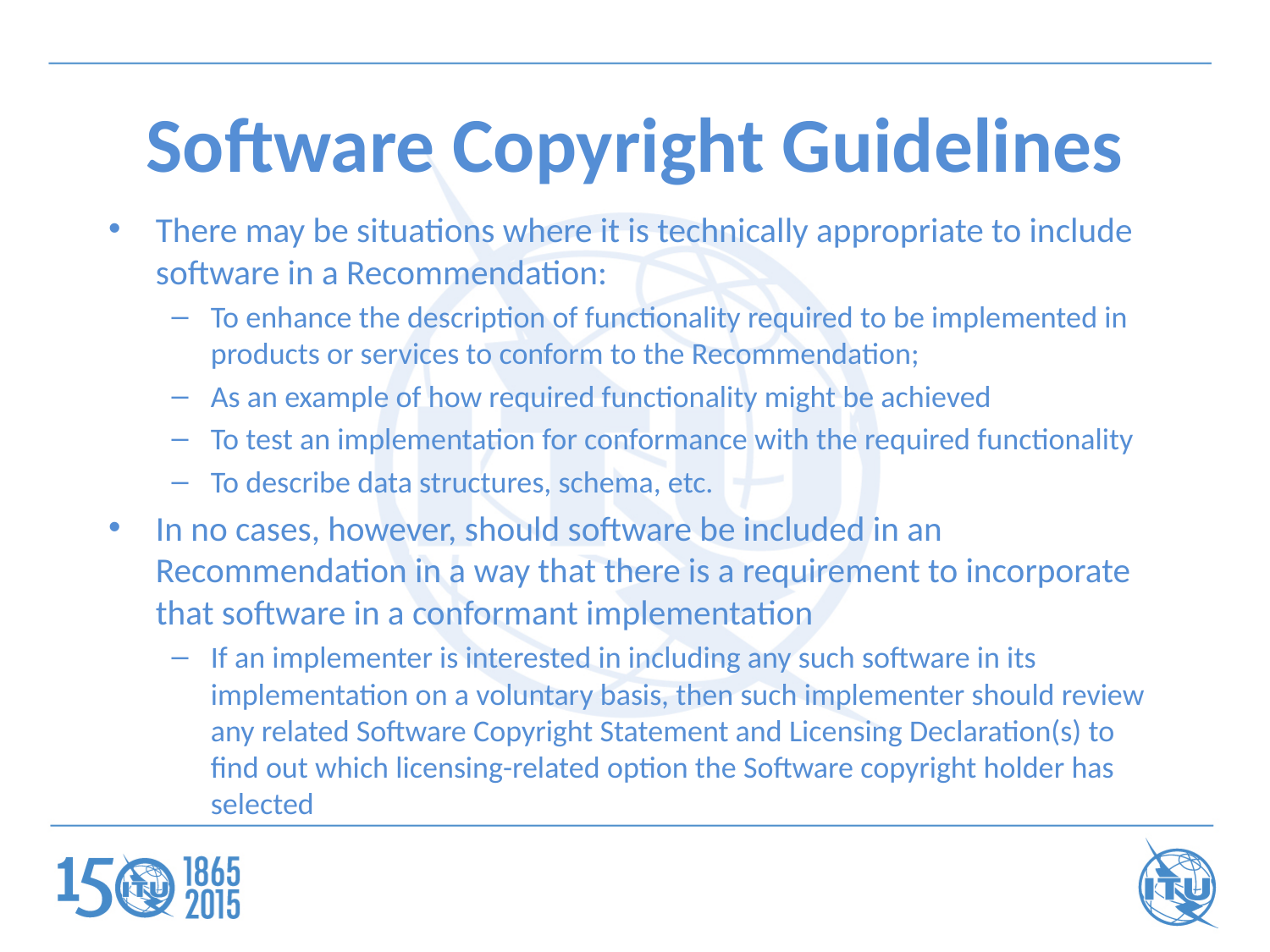

# Software Copyright Guidelines
There may be situations where it is technically appropriate to include software in a Recommendation:
To enhance the description of functionality required to be implemented in products or services to conform to the Recommendation;
As an example of how required functionality might be achieved
To test an implementation for conformance with the required functionality
To describe data structures, schema, etc.
In no cases, however, should software be included in an Recommendation in a way that there is a requirement to incorporate that software in a conformant implementation
If an implementer is interested in including any such software in its implementation on a voluntary basis, then such implementer should review any related Software Copyright Statement and Licensing Declaration(s) to find out which licensing-related option the Software copyright holder has selected